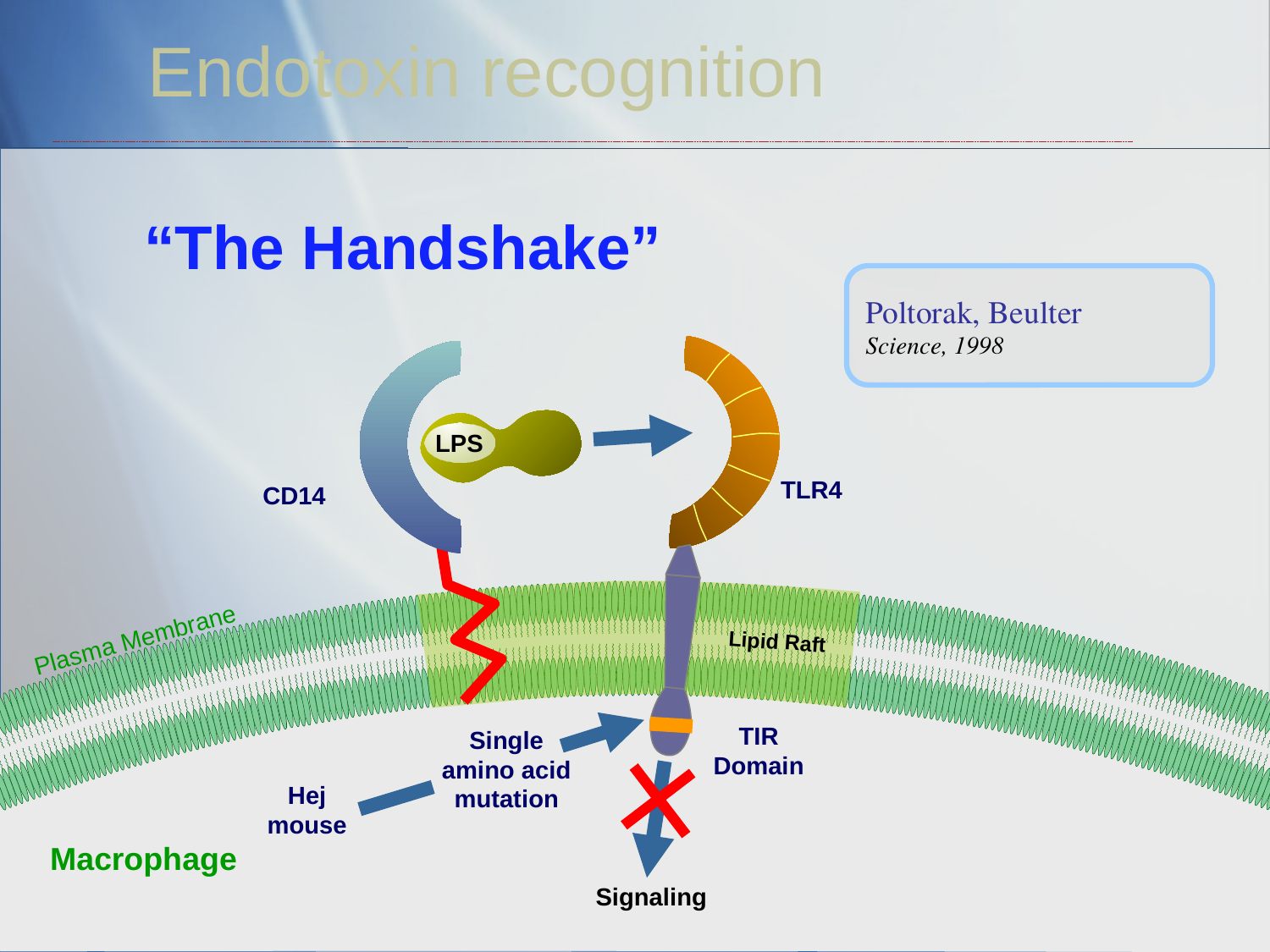

Endotoxin recognition
“The Handshake”

Poltorak, Beulter
Science, 1998

LPS

TLR4
CD14

Plasma Membrane
Lipid Raft
TIR
Domain
Single
amino acid
mutation

Hej
mouse

Macrophage
Signaling